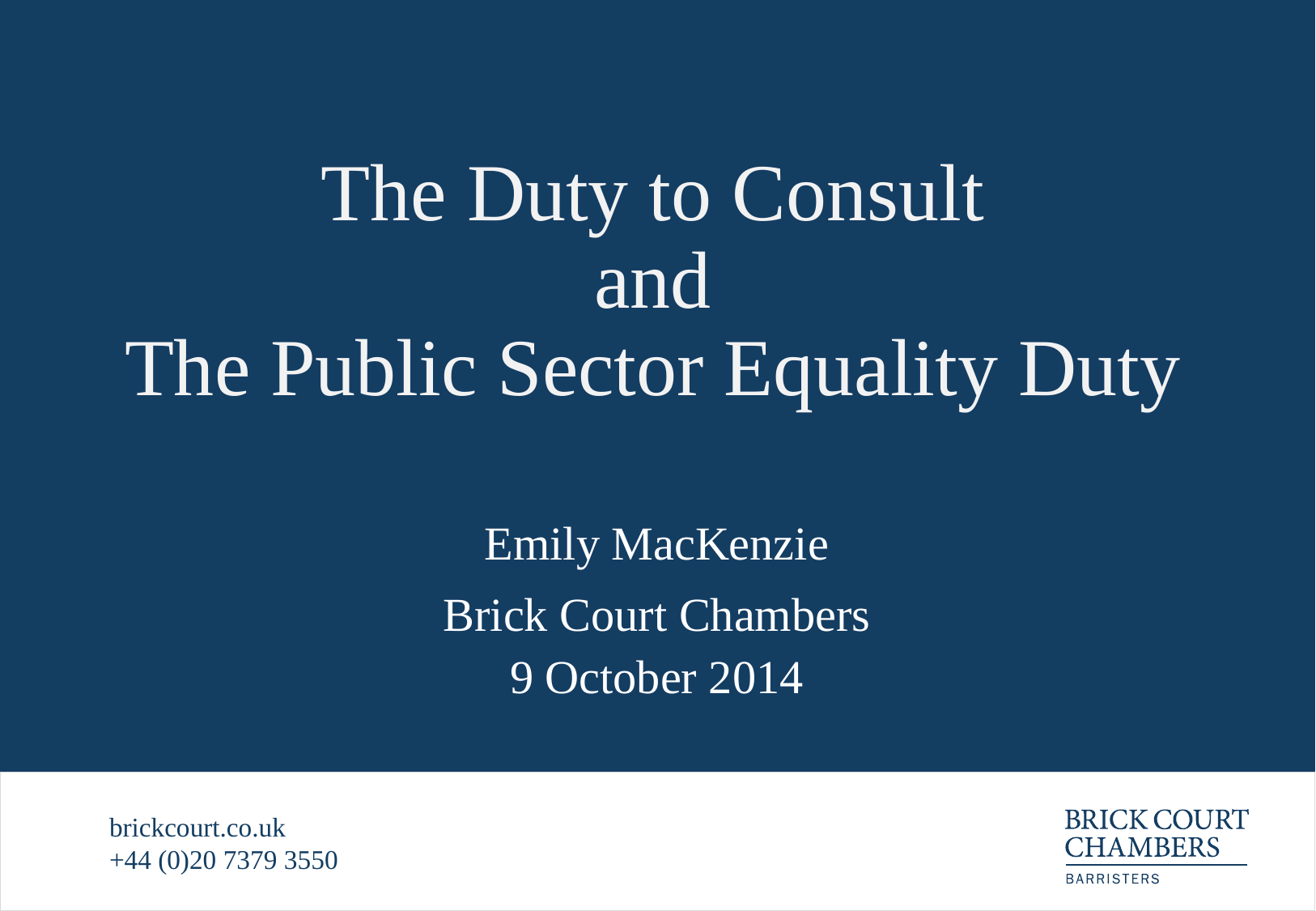

# The Duty to Consult and The Public Sector Equality Duty
Emily MacKenzie
Brick Court Chambers
9 October 2014
brickcourt.co.uk
+44 (0)20 7379 3550